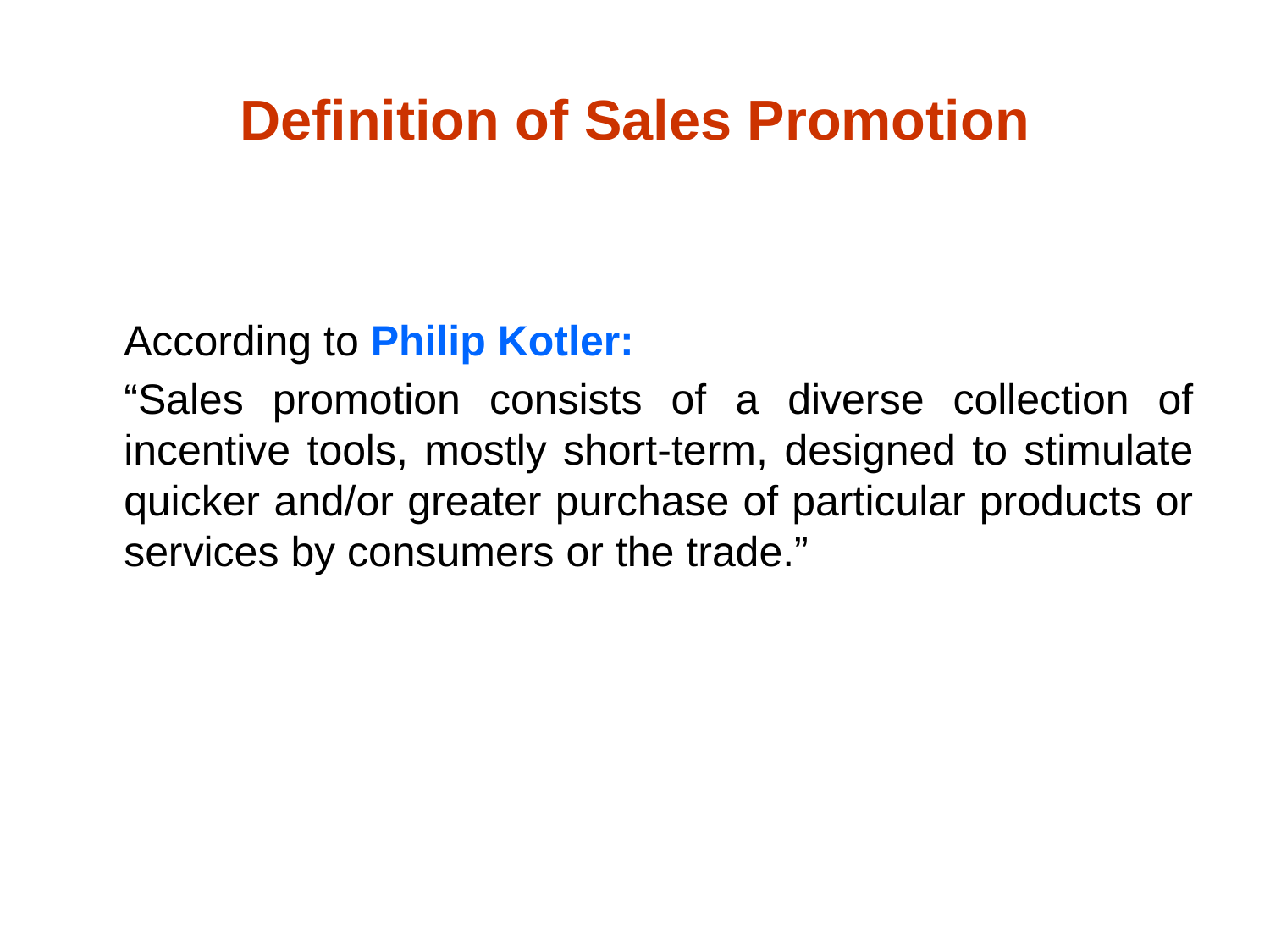

# Definition of Sales Promotion
	According to Philip Kotler:
	“Sales promotion consists of a diverse collection of incentive tools, mostly short-term, designed to stimulate quicker and/or greater purchase of particular products or services by consumers or the trade.”